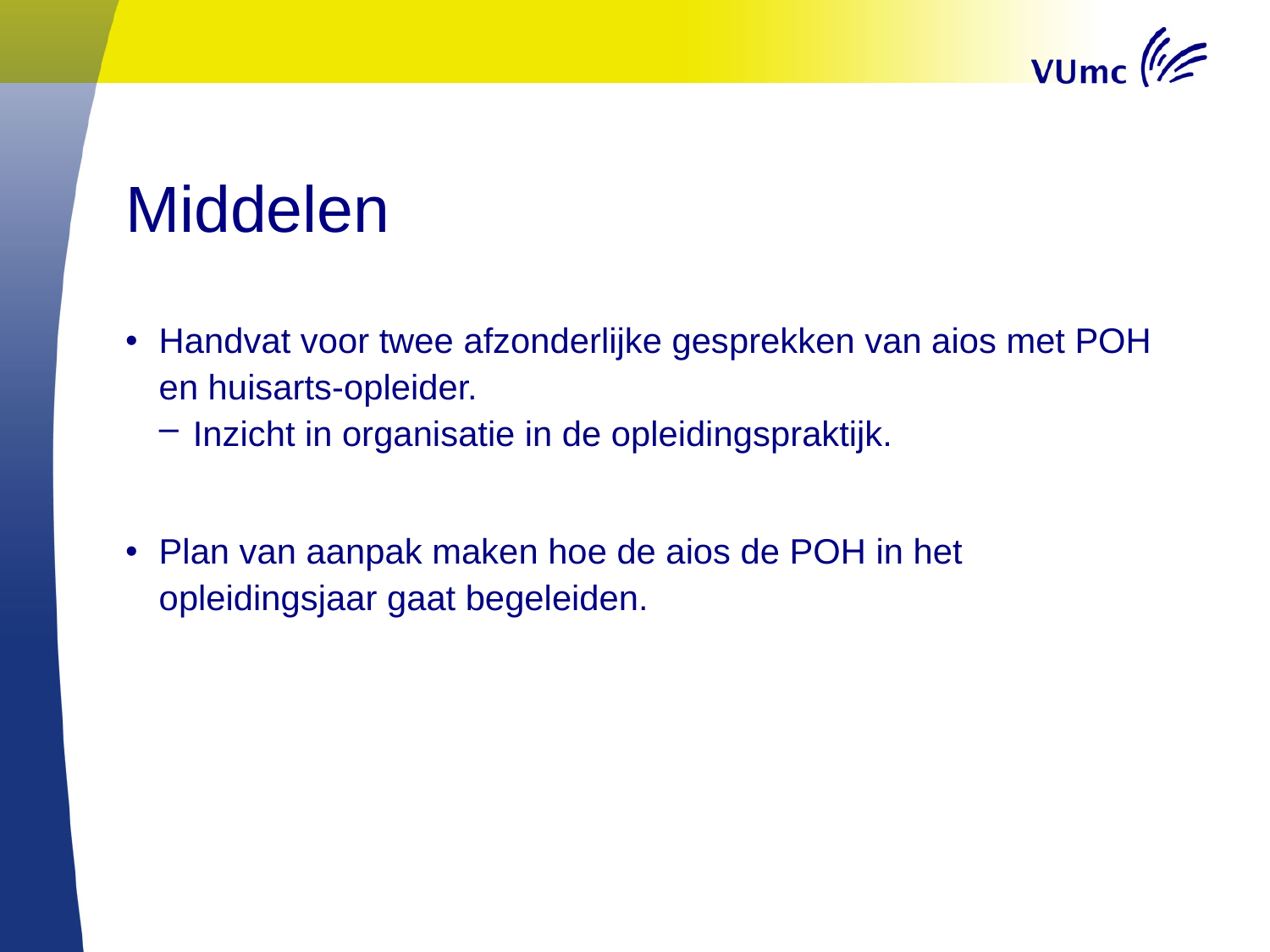

# Middelen
Handvat voor twee afzonderlijke gesprekken van aios met POH en huisarts-opleider.
Inzicht in organisatie in de opleidingspraktijk.

Plan van aanpak maken hoe de aios de POH in het opleidingsjaar gaat begeleiden.